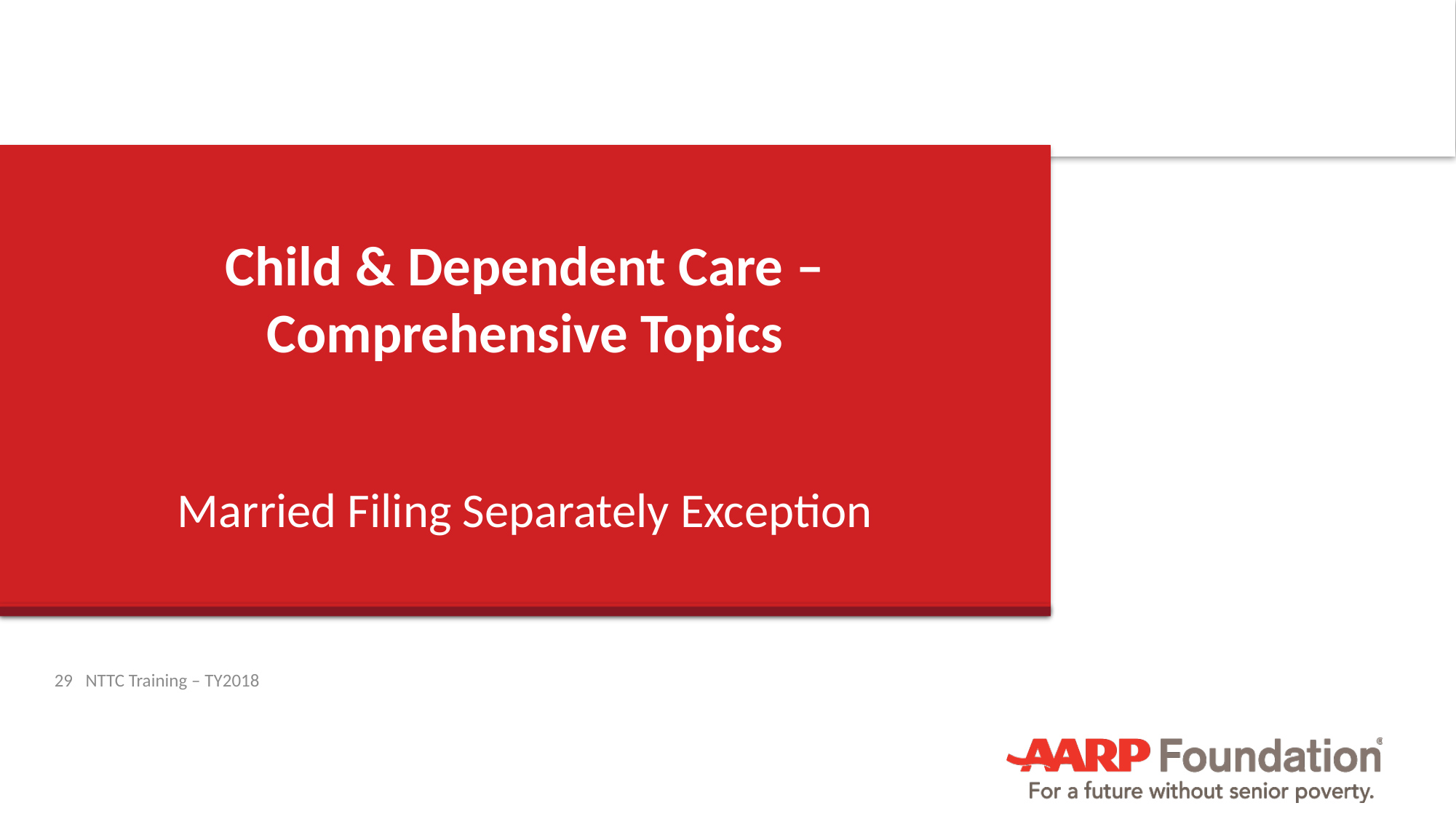

# Child & Dependent Care – Comprehensive Topics
Married Filing Separately Exception
NTTC Training – TY2018
29